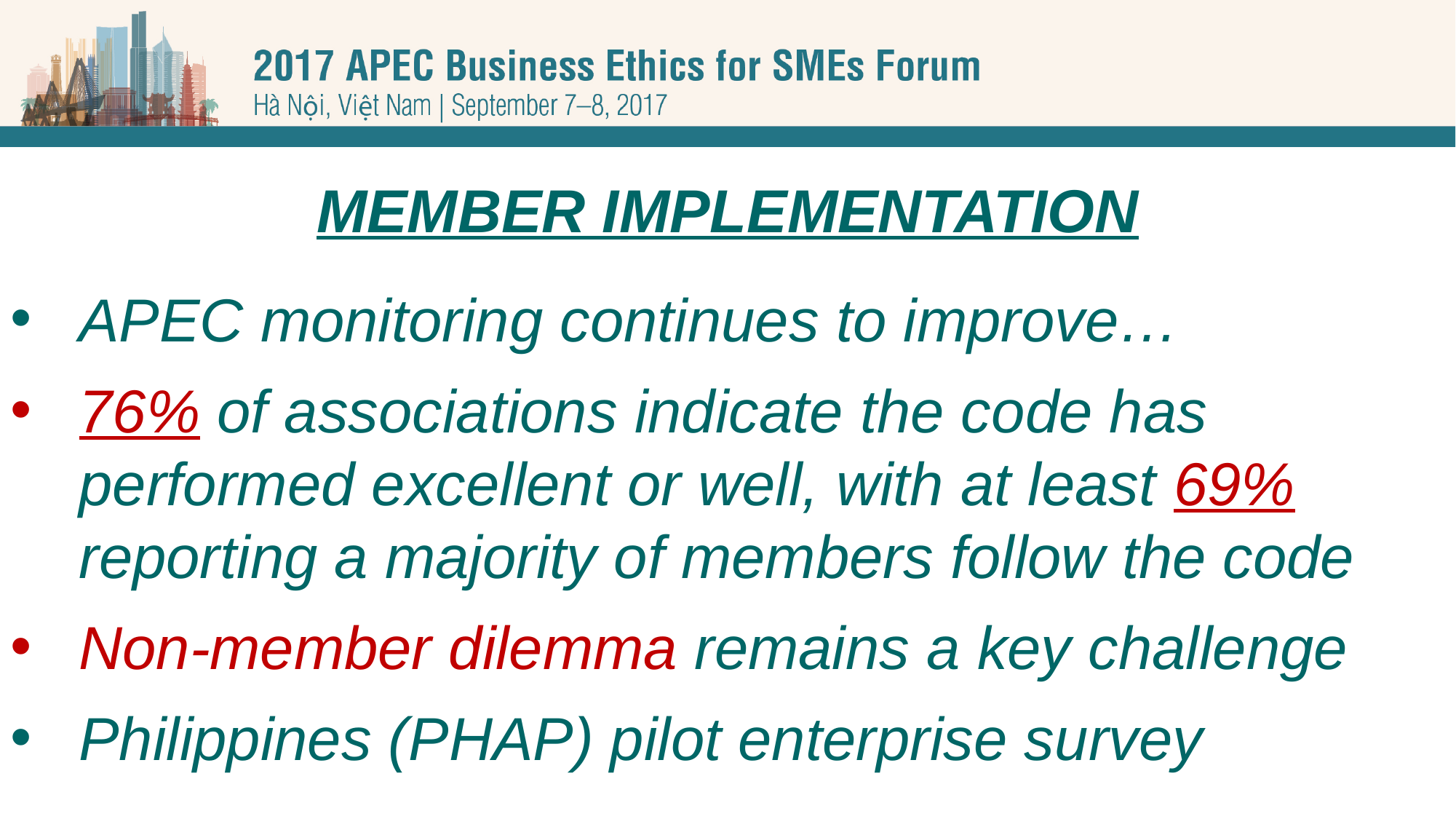

MEMBER IMPLEMENTATION

APEC monitoring continues to improve…
76% of associations indicate the code has performed excellent or well, with at least 69% reporting a majority of members follow the code
Non-member dilemma remains a key challenge
Philippines (PHAP) pilot enterprise survey